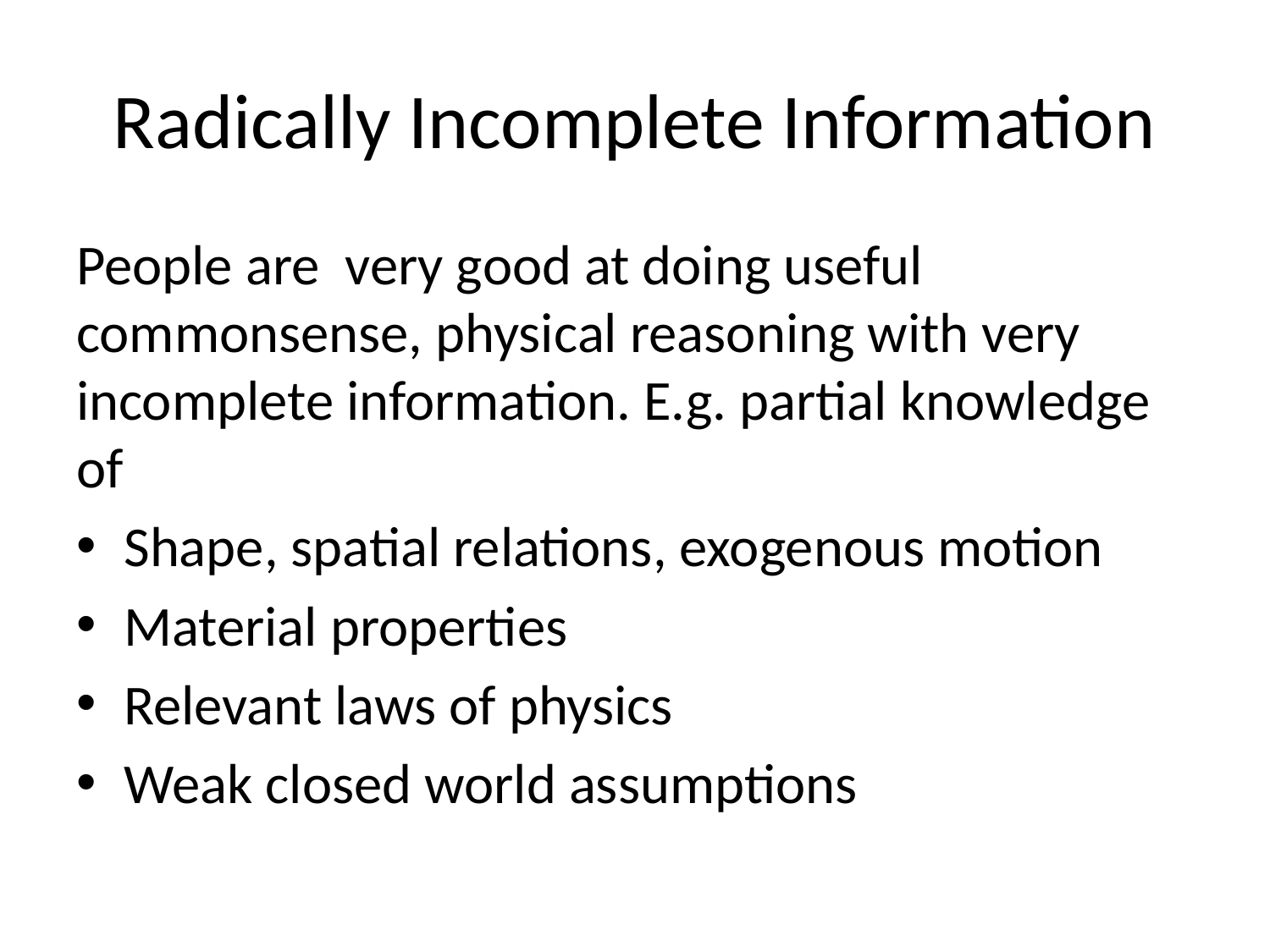

# Radically Incomplete Information
People are  very good at doing useful commonsense, physical reasoning with very incomplete information. E.g. partial knowledge of
Shape, spatial relations, exogenous motion
Material properties
Relevant laws of physics
Weak closed world assumptions